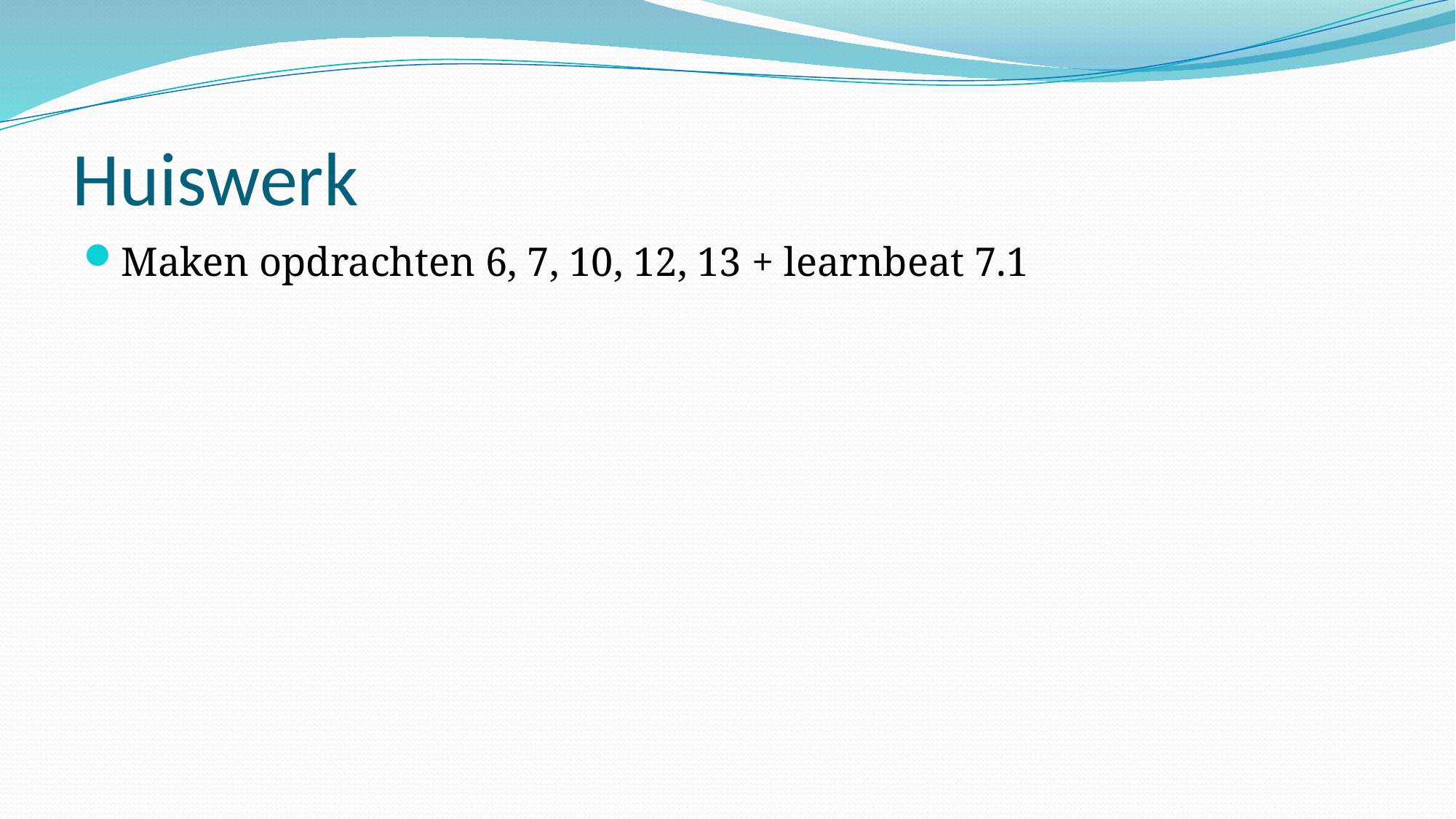

# Huiswerk
Maken opdrachten 6, 7, 10, 12, 13 + learnbeat 7.1